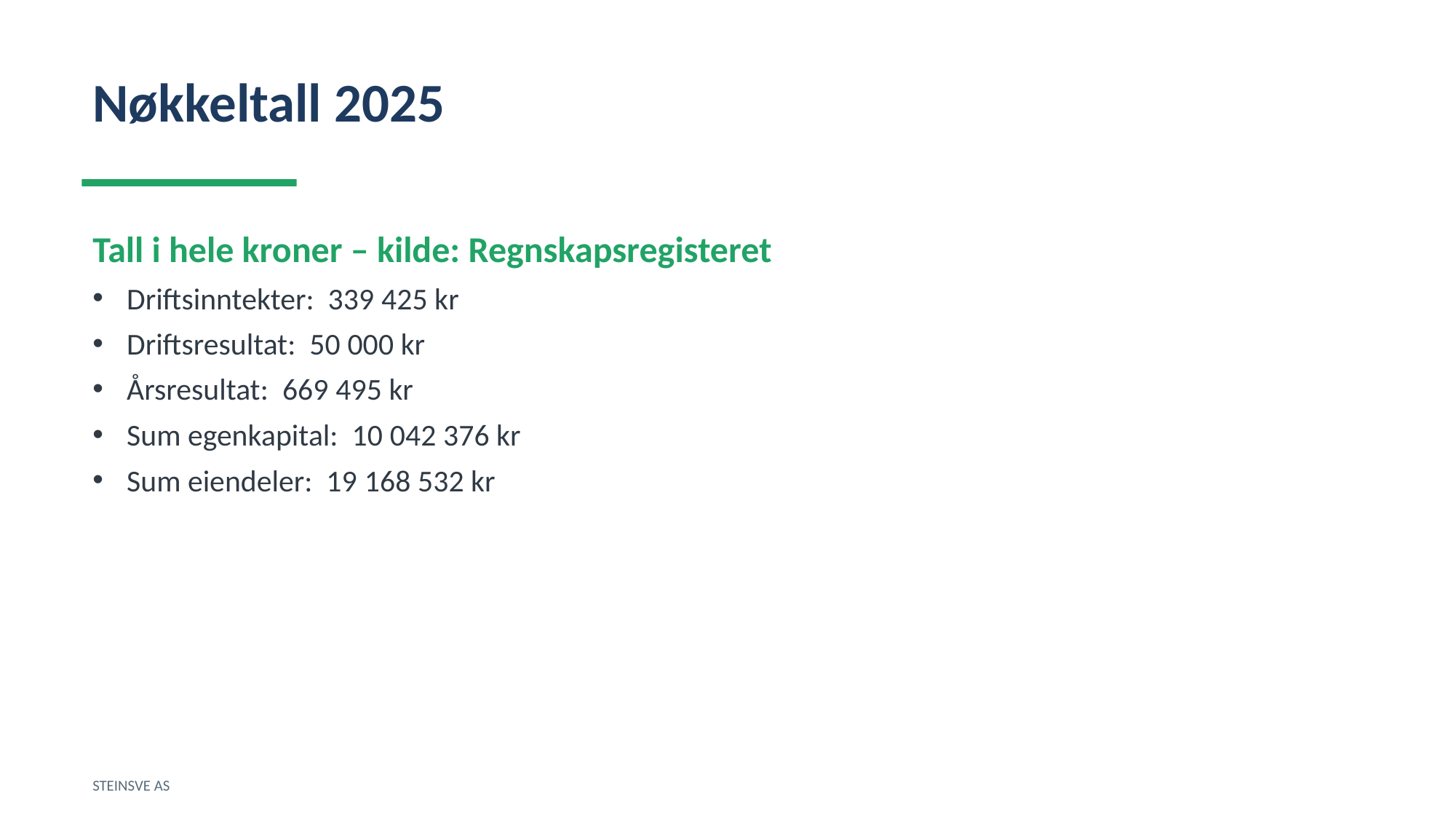

Nøkkeltall 2025

Tall i hele kroner – kilde: Regnskapsregisteret
Driftsinntekter:  339 425 kr
Driftsresultat:  50 000 kr
Årsresultat:  669 495 kr
Sum egenkapital:  10 042 376 kr
Sum eiendeler:  19 168 532 kr
STEINSVE AS